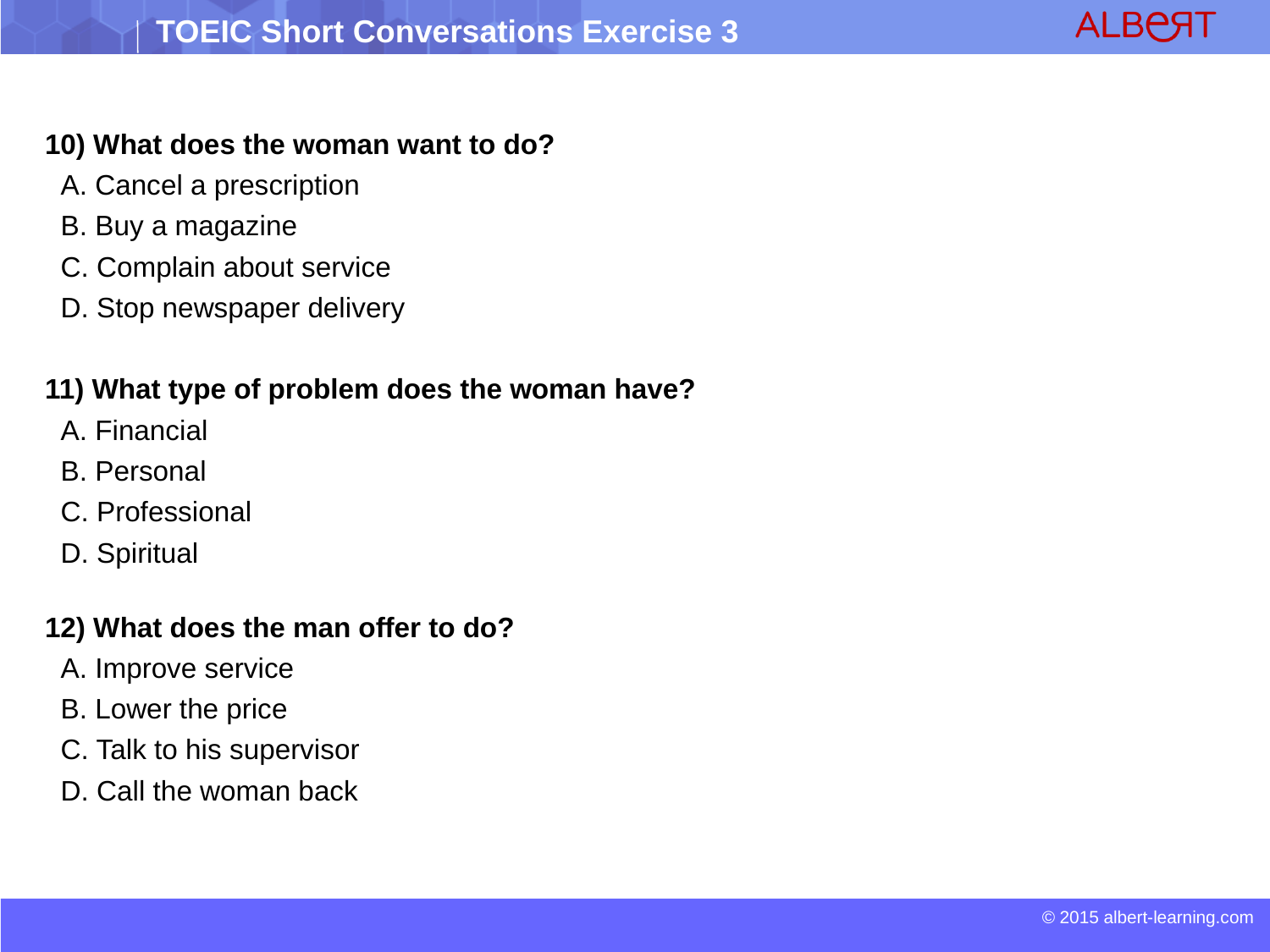

10) What does the woman want to do?
  A. Cancel a prescription
  B. Buy a magazine
  C. Complain about service
  D. Stop newspaper delivery

11) What type of problem does the woman have?
  A. Financial
  B. Personal
  C. Professional
  D. Spiritual
12) What does the man offer to do?
  A. Improve service
  B. Lower the price
  C. Talk to his supervisor
  D. Call the woman back